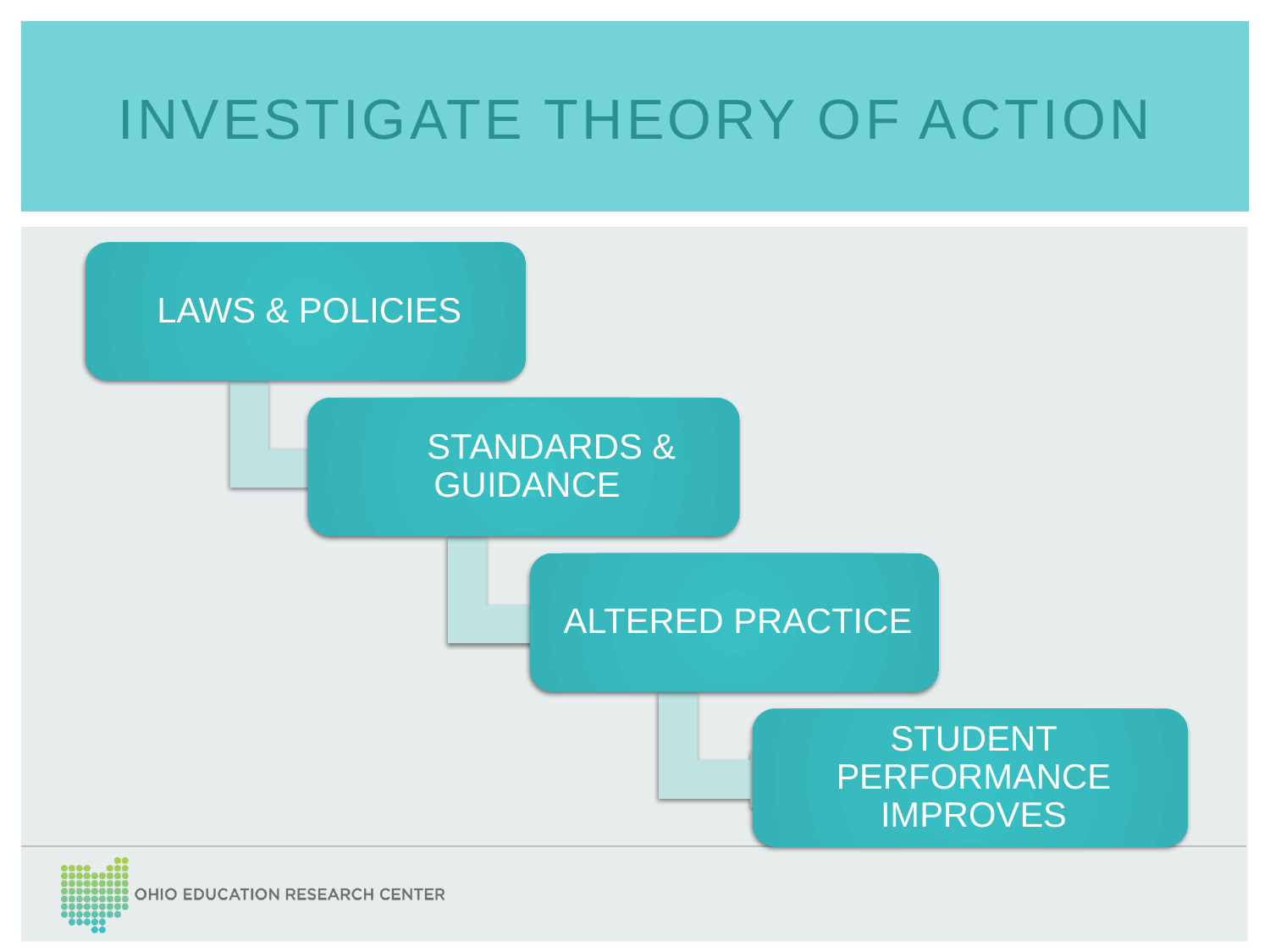

# INVESTIGATE THEORY OF ACTION
LAWS & POLICIES
     STANDARDS & GUIDANCE
ALTERED PRACTICE
STUDENT PERFORMANCE IMPROVES